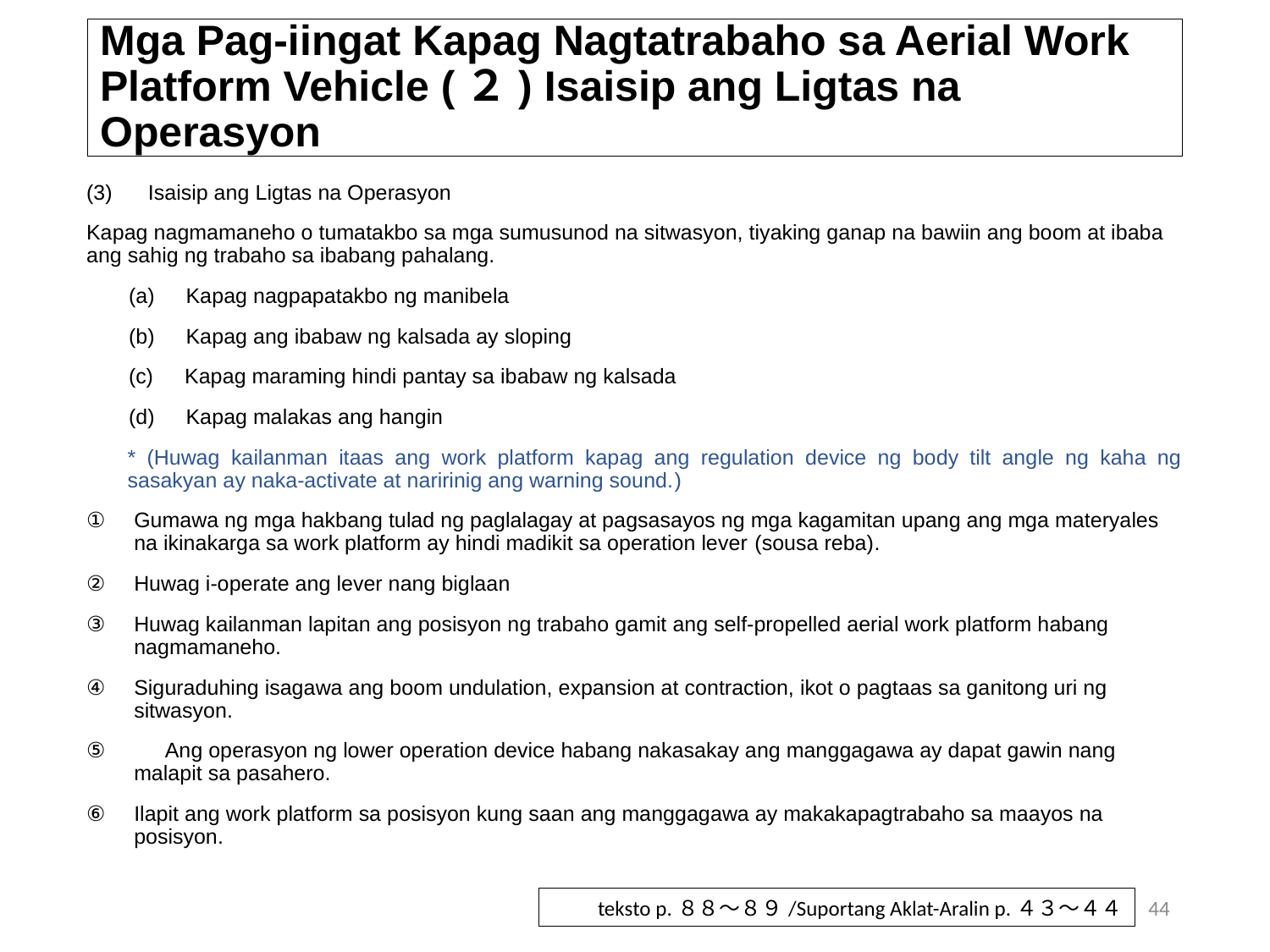

# Mga Pag-iingat Kapag Nagtatrabaho sa Aerial Work Platform Vehicle (２) Isaisip ang Ligtas na Operasyon
(3)　 Isaisip ang Ligtas na Operasyon
Kapag nagmamaneho o tumatakbo sa mga sumusunod na sitwasyon, tiyaking ganap na bawiin ang boom at ibaba ang sahig ng trabaho sa ibabang pahalang.
(a)　Kapag nagpapatakbo ng manibela
(b)　Kapag ang ibabaw ng kalsada ay sloping
(c)　Kapag maraming hindi pantay sa ibabaw ng kalsada
(d)　Kapag malakas ang hangin
* (Huwag kailanman itaas ang work platform kapag ang regulation device ng body tilt angle ng kaha ng sasakyan ay naka-activate at naririnig ang warning sound.)
Gumawa ng mga hakbang tulad ng paglalagay at pagsasayos ng mga kagamitan upang ang mga materyales na ikinakarga sa work platform ay hindi madikit sa operation lever (sousa reba).
Huwag i-operate ang lever nang biglaan
Huwag kailanman lapitan ang posisyon ng trabaho gamit ang self-propelled aerial work platform habang nagmamaneho.
Siguraduhing isagawa ang boom undulation, expansion at contraction, ikot o pagtaas sa ganitong uri ng sitwasyon.
　 Ang operasyon ng lower operation device habang nakasakay ang manggagawa ay dapat gawin nang malapit sa pasahero.
Ilapit ang work platform sa posisyon kung saan ang manggagawa ay makakapagtrabaho sa maayos na posisyon.

44
teksto p.８８～８９/Suportang Aklat-Aralin p.４３～４４